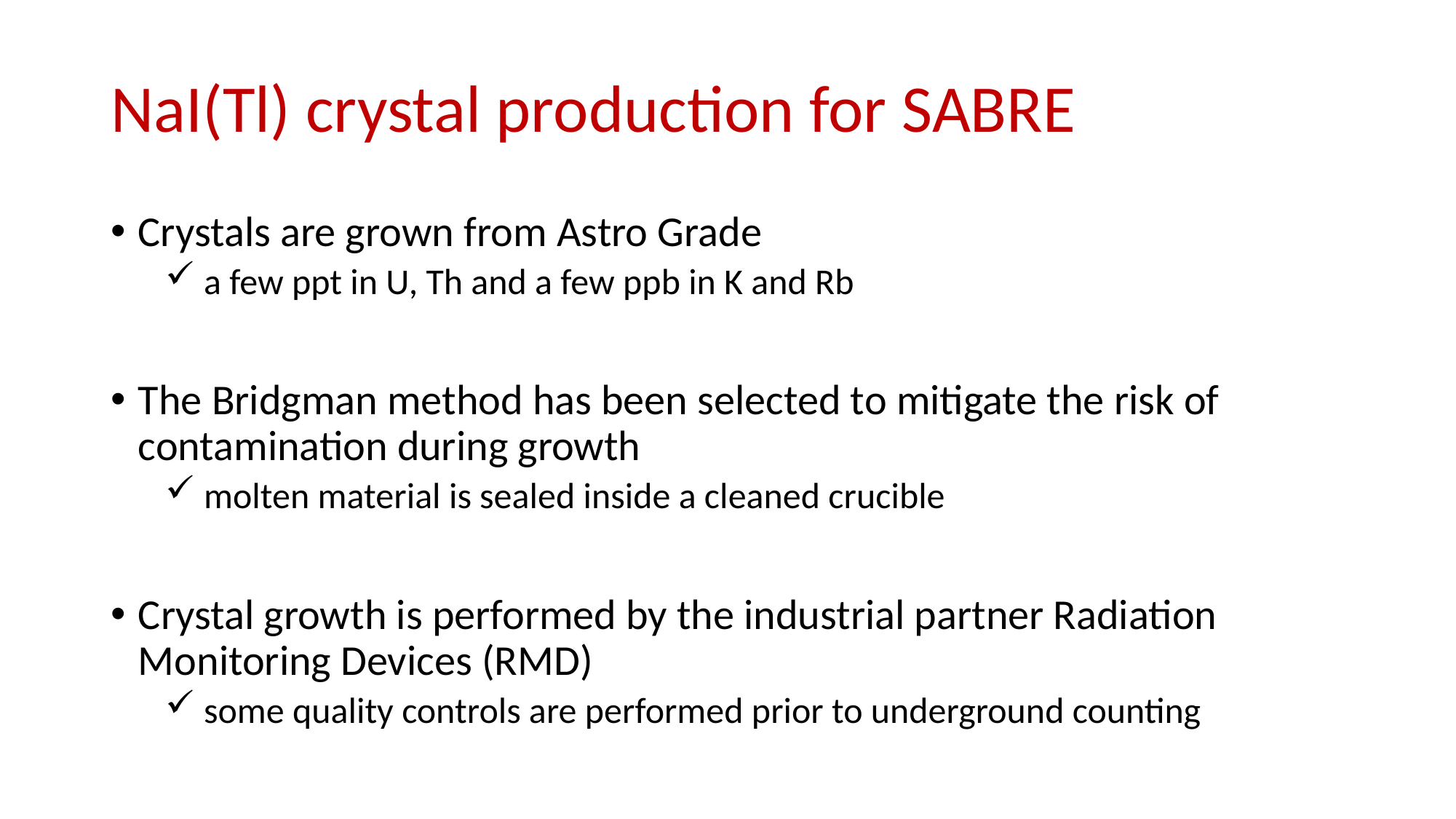

# NaI(Tl) crystal production for SABRE
Crystals are grown from Astro Grade
 a few ppt in U, Th and a few ppb in K and Rb

The Bridgman method has been selected to mitigate the risk of contamination during growth
 molten material is sealed inside a cleaned crucible

Crystal growth is performed by the industrial partner Radiation Monitoring Devices (RMD)
 some quality controls are performed prior to underground counting